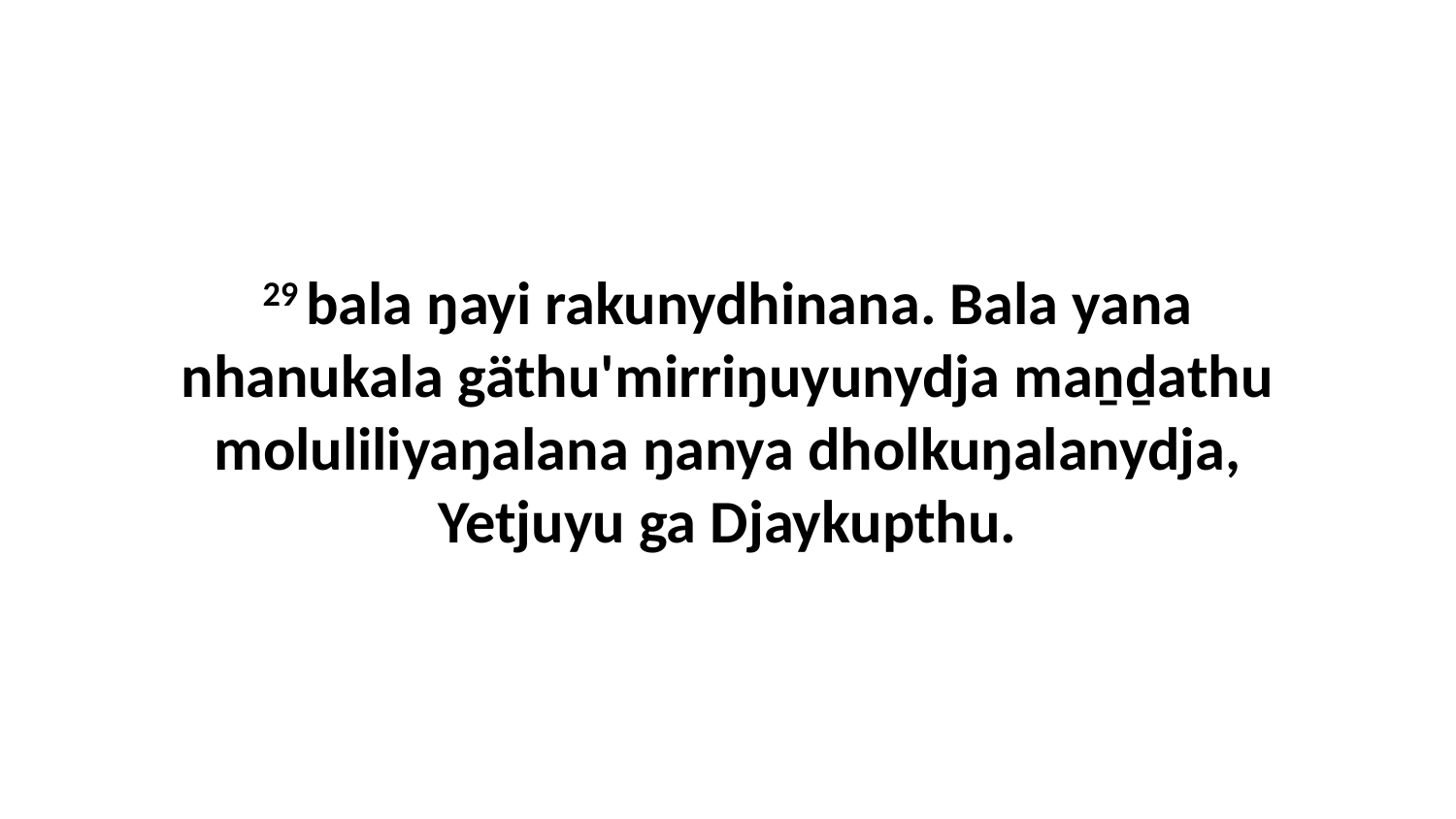

29 bala ŋayi rakunydhinana. Bala yana nhanukala gäthu'mirriŋuyunydja maṉḏathu moluliliyaŋalana ŋanya dholkuŋalanydja, Yetjuyu ga Djaykupthu.